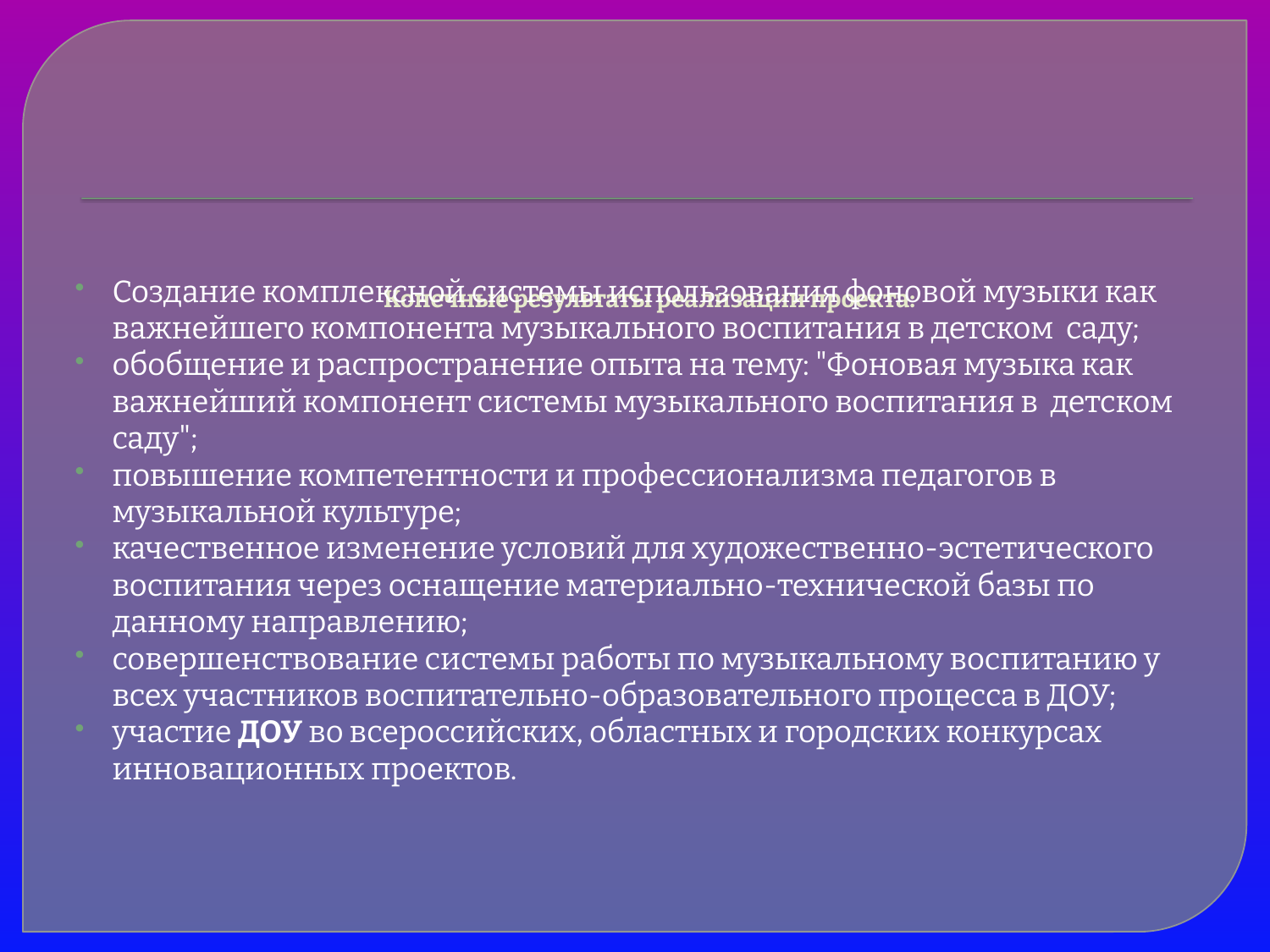

# Конечные результаты реализации проекта:

Создание комплексной системы использования фоновой музыки как важнейшего компонента музыкального воспитания в детском  саду;
обобщение и распространение опыта на тему: "Фоновая музыка как важнейший компонент системы музыкального воспитания в  детском саду";
повышение компетентности и профессионализма педагогов в музыкальной культуре;
качественное изменение условий для художественно-эстетического воспитания через оснащение материально-технической базы по данному направлению;
совершенствование системы работы по музыкальному воспитанию у всех участников воспитательно-образовательного процесса в ДОУ;
участие ДОУ во всероссийских, областных и городских конкурсах инновационных проектов.